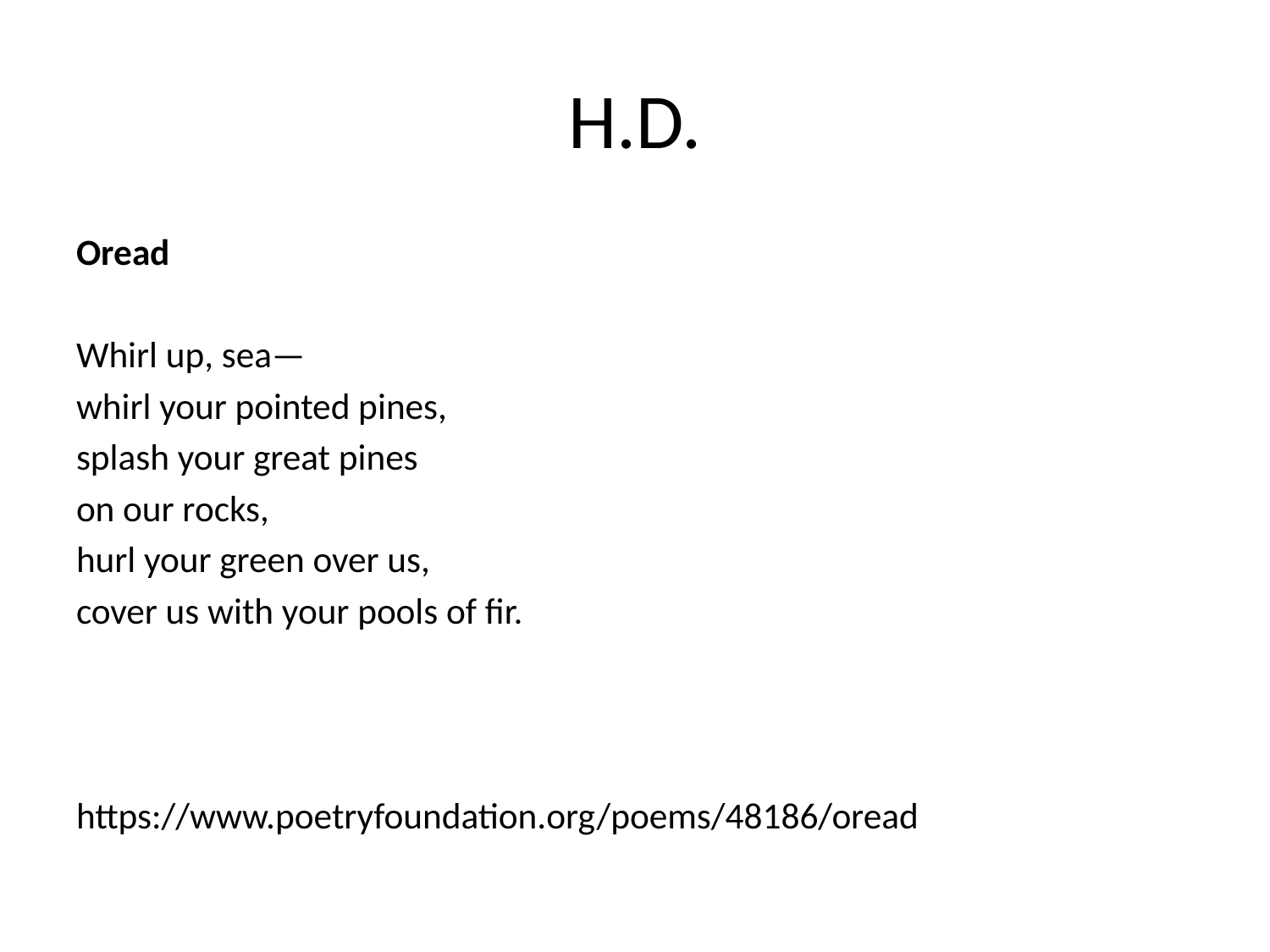

# H.D.
Oread

Whirl up, sea—
whirl your pointed pines,
splash your great pines
on our rocks,
hurl your green over us,
cover us with your pools of fir.

https://www.poetryfoundation.org/poems/48186/oread